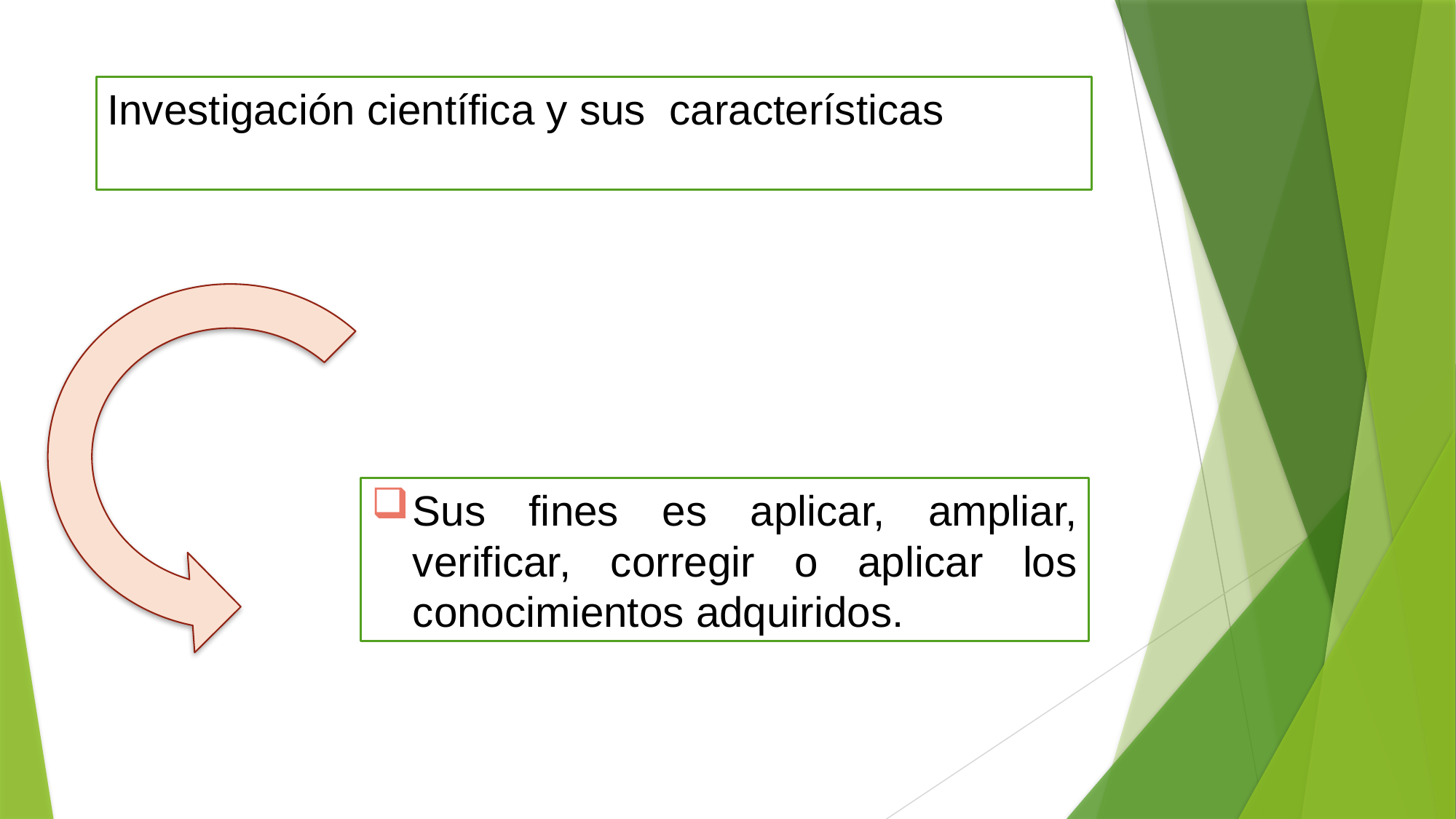

Investigación científica y sus  características

Sus fines es aplicar, ampliar, verificar, corregir o aplicar los conocimientos adquiridos.